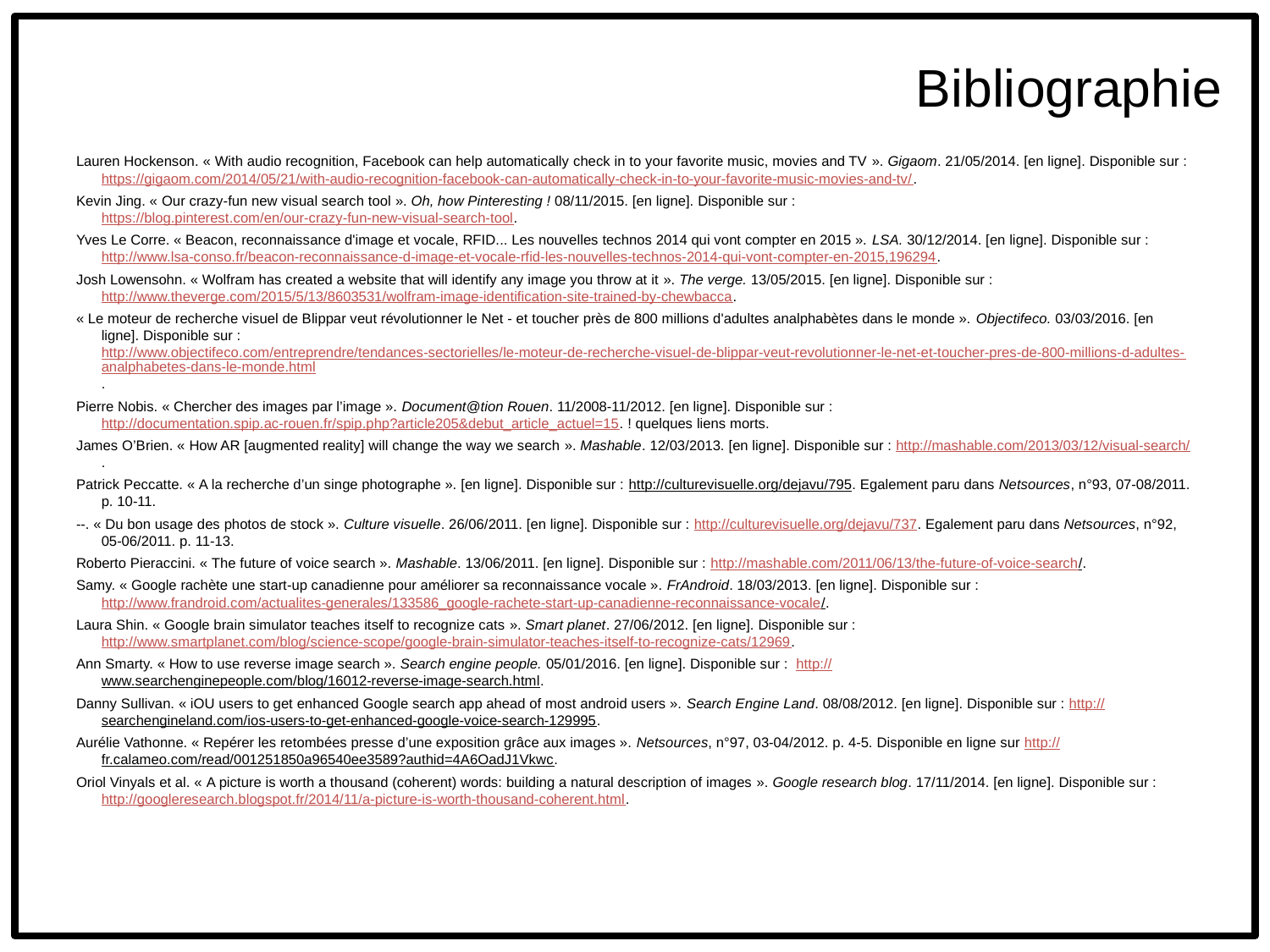

Bibliographie
Lauren Hockenson. « With audio recognition, Facebook can help automatically check in to your favorite music, movies and TV ». Gigaom. 21/05/2014. [en ligne]. Disponible sur : https://gigaom.com/2014/05/21/with-audio-recognition-facebook-can-automatically-check-in-to-your-favorite-music-movies-and-tv/.
Kevin Jing. « Our crazy-fun new visual search tool ». Oh, how Pinteresting ! 08/11/2015. [en ligne]. Disponible sur : https://blog.pinterest.com/en/our-crazy-fun-new-visual-search-tool.
Yves Le Corre. « Beacon, reconnaissance d'image et vocale, RFID... Les nouvelles technos 2014 qui vont compter en 2015 ». LSA. 30/12/2014. [en ligne]. Disponible sur :  http://www.lsa-conso.fr/beacon-reconnaissance-d-image-et-vocale-rfid-les-nouvelles-technos-2014-qui-vont-compter-en-2015,196294.
Josh Lowensohn. « Wolfram has created a website that will identify any image you throw at it ». The verge. 13/05/2015. [en ligne]. Disponible sur :  http://www.theverge.com/2015/5/13/8603531/wolfram-image-identification-site-trained-by-chewbacca.
« Le moteur de recherche visuel de Blippar veut révolutionner le Net - et toucher près de 800 millions d'adultes analphabètes dans le monde ». Objectifeco. 03/03/2016. [en ligne]. Disponible sur :  http://www.objectifeco.com/entreprendre/tendances-sectorielles/le-moteur-de-recherche-visuel-de-blippar-veut-revolutionner-le-net-et-toucher-pres-de-800-millions-d-adultes-analphabetes-dans-le-monde.html.
Pierre Nobis. « Chercher des images par l’image ». Document@tion Rouen. 11/2008-11/2012. [en ligne]. Disponible sur : http://documentation.spip.ac-rouen.fr/spip.php?article205&debut_article_actuel=15. ! quelques liens morts.
James O’Brien. « How AR [augmented reality] will change the way we search ». Mashable. 12/03/2013. [en ligne]. Disponible sur : http://mashable.com/2013/03/12/visual-search/.
Patrick Peccatte. « A la recherche d’un singe photographe ». [en ligne]. Disponible sur : http://culturevisuelle.org/dejavu/795. Egalement paru dans Netsources, n°93, 07-08/2011. p. 10-11.
--. « Du bon usage des photos de stock ». Culture visuelle. 26/06/2011. [en ligne]. Disponible sur : http://culturevisuelle.org/dejavu/737. Egalement paru dans Netsources, n°92, 05-06/2011. p. 11-13.
Roberto Pieraccini. « The future of voice search ». Mashable. 13/06/2011. [en ligne]. Disponible sur : http://mashable.com/2011/06/13/the-future-of-voice-search/.
Samy. « Google rachète une start-up canadienne pour améliorer sa reconnaissance vocale ». FrAndroid. 18/03/2013. [en ligne]. Disponible sur : http://www.frandroid.com/actualites-generales/133586_google-rachete-start-up-canadienne-reconnaissance-vocale/.
Laura Shin. « Google brain simulator teaches itself to recognize cats ». Smart planet. 27/06/2012. [en ligne]. Disponible sur : http://www.smartplanet.com/blog/science-scope/google-brain-simulator-teaches-itself-to-recognize-cats/12969.
Ann Smarty. « How to use reverse image search ». Search engine people. 05/01/2016. [en ligne]. Disponible sur :  http://www.searchenginepeople.com/blog/16012-reverse-image-search.html.
Danny Sullivan. « iOU users to get enhanced Google search app ahead of most android users ». Search Engine Land. 08/08/2012. [en ligne]. Disponible sur : http://searchengineland.com/ios-users-to-get-enhanced-google-voice-search-129995.
Aurélie Vathonne. « Repérer les retombées presse d’une exposition grâce aux images ». Netsources, n°97, 03-04/2012. p. 4-5. Disponible en ligne sur http://fr.calameo.com/read/001251850a96540ee3589?authid=4A6OadJ1Vkwc.
Oriol Vinyals et al. « A picture is worth a thousand (coherent) words: building a natural description of images ». Google research blog. 17/11/2014. [en ligne]. Disponible sur :  http://googleresearch.blogspot.fr/2014/11/a-picture-is-worth-thousand-coherent.html.